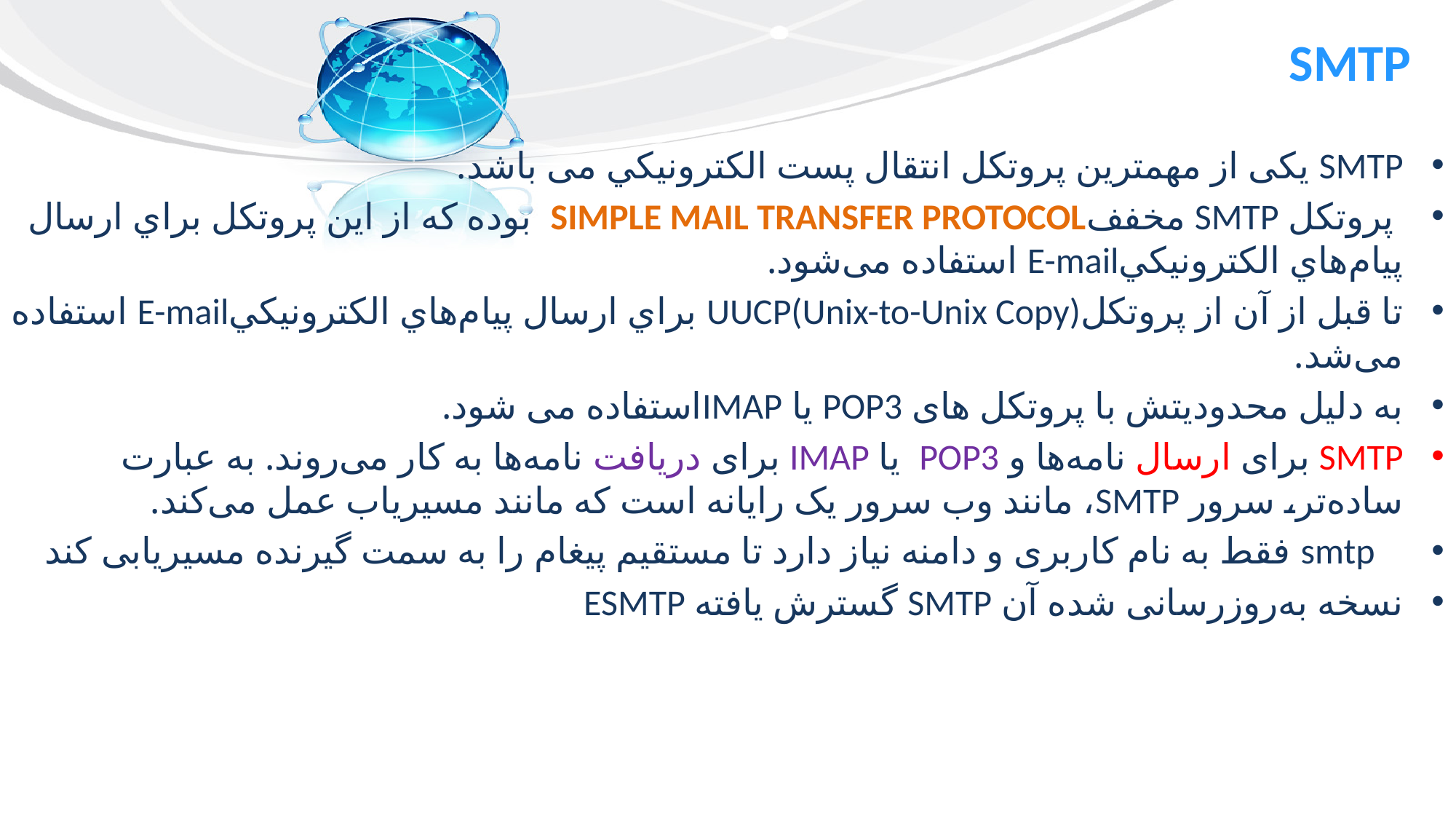

# SMTP
SMTP یکی از مهمترين پروتكل انتقال پست الكترونيكي می باشد.
 پروتكل SMTP مخففSIMPLE MAIL TRANSFER PROTOCOL  بوده که از اين پروتکل براي ارسال پيام‌هاي الكترونيكيE-mail استفاده می‌شود.
تا قبل از آن از پروتکلUUCP(Unix-to-Unix Copy) براي ارسال پيام‌هاي الكترونيكيE-mail استفاده می‌شد.
به دلیل محدودیتش با پروتکل های POP3 یا IMAPاستفاده می شود.
SMTP برای ارسال نامه‌ها و POP3  یا IMAP برای دریافت نامه‌ها به کار می‌روند. به عبارت ساده‌تر، سرور SMTP، مانند وب سرور یک رایانه است که مانند مسیریاب عمل می‌کند.
   smtp فقط به نام کاربری و دامنه نیاز دارد تا مستقیم پیغام را به سمت گیرنده مسیریابی کند
نسخه به‌روزرسانی شده آن SMTP گسترش یافته ESMTP